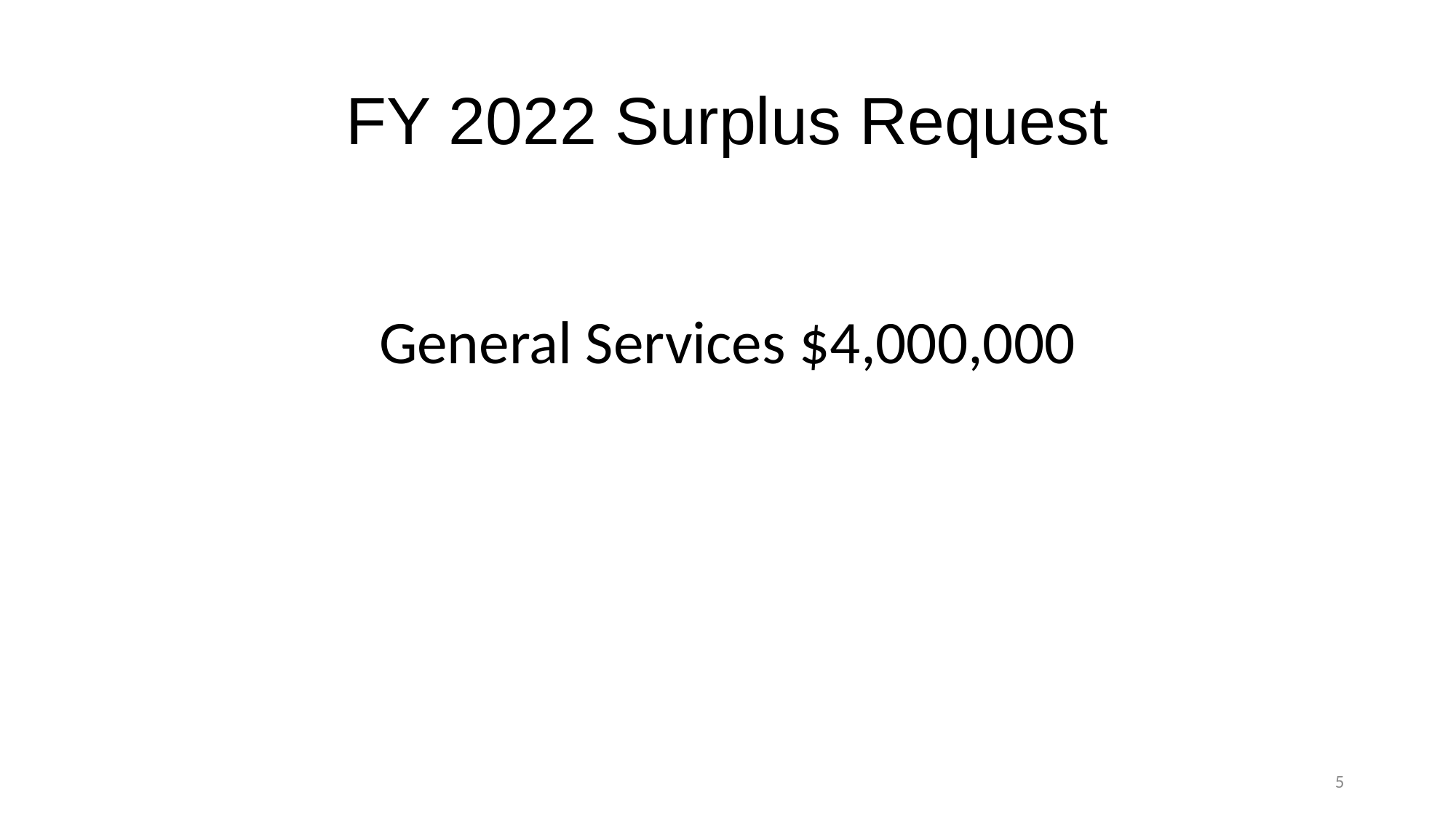

# FY 2022 Surplus Request

General Services $4,000,000
5